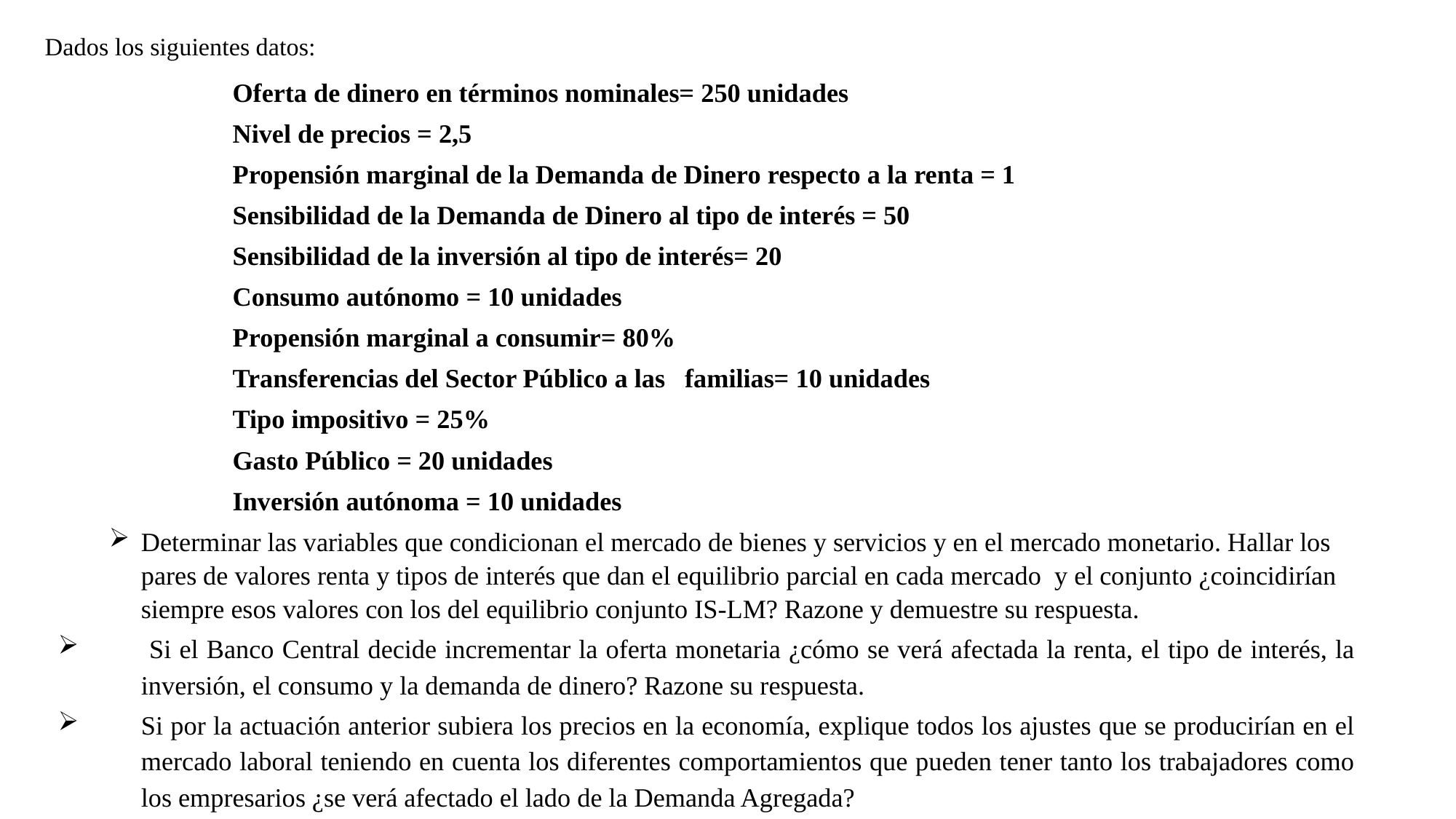

Dados los siguientes datos:
Oferta de dinero en términos nominales= 250 unidades
Nivel de precios = 2,5
Propensión marginal de la Demanda de Dinero respecto a la renta = 1
Sensibilidad de la Demanda de Dinero al tipo de interés = 50
Sensibilidad de la inversión al tipo de interés= 20
Consumo autónomo = 10 unidades
Propensión marginal a consumir= 80%
Transferencias del Sector Público a las   familias= 10 unidades
Tipo impositivo = 25%
Gasto Público = 20 unidades
Inversión autónoma = 10 unidades
Determinar las variables que condicionan el mercado de bienes y servicios y en el mercado monetario. Hallar los pares de valores renta y tipos de interés que dan el equilibrio parcial en cada mercado  y el conjunto ¿coincidirían siempre esos valores con los del equilibrio conjunto IS-LM? Razone y demuestre su respuesta.
 Si el Banco Central decide incrementar la oferta monetaria ¿cómo se verá afectada la renta, el tipo de interés, la inversión, el consumo y la demanda de dinero? Razone su respuesta.
Si por la actuación anterior subiera los precios en la economía, explique todos los ajustes que se producirían en el mercado laboral teniendo en cuenta los diferentes comportamientos que pueden tener tanto los trabajadores como los empresarios ¿se verá afectado el lado de la Demanda Agregada?